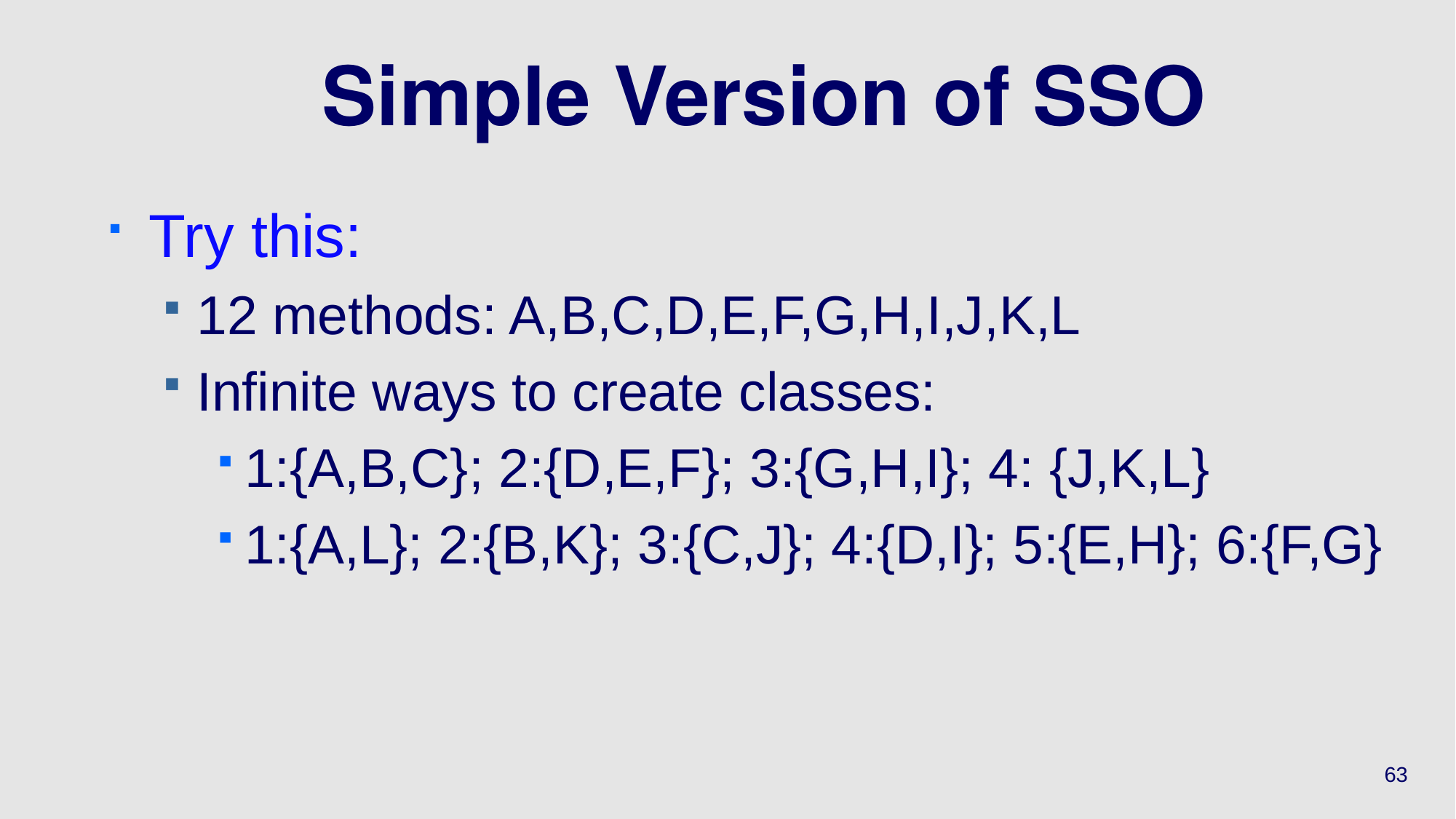

# Simple Version of SSO
Try this:
12 methods: A,B,C,D,E,F,G,H,I,J,K,L
Infinite ways to create classes:
1:{A,B,C}; 2:{D,E,F}; 3:{G,H,I}; 4: {J,K,L}
1:{A,L}; 2:{B,K}; 3:{C,J}; 4:{D,I}; 5:{E,H}; 6:{F,G}
63